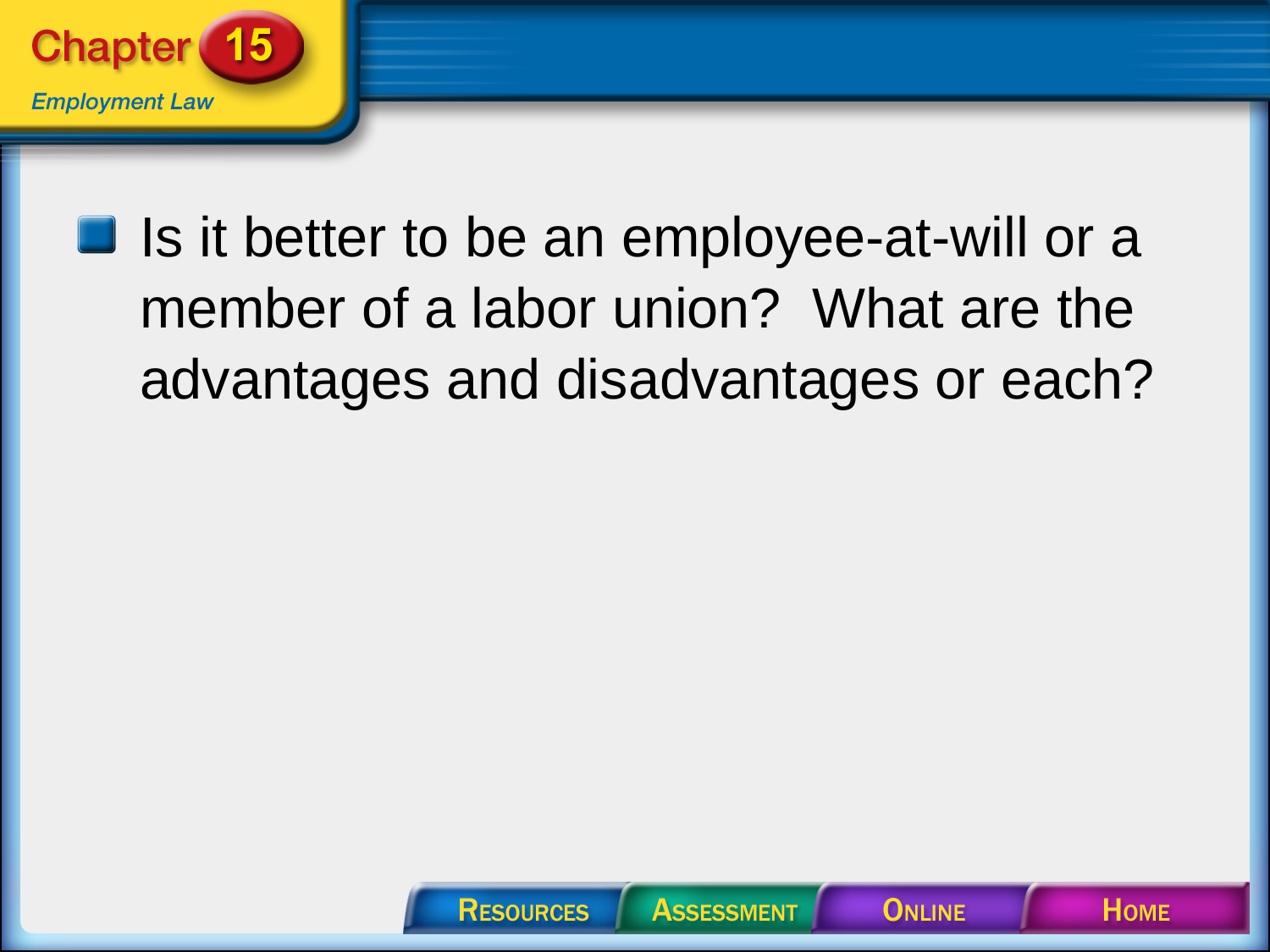

#
Is it better to be an employee-at-will or a member of a labor union?  What are the advantages and disadvantages or each?